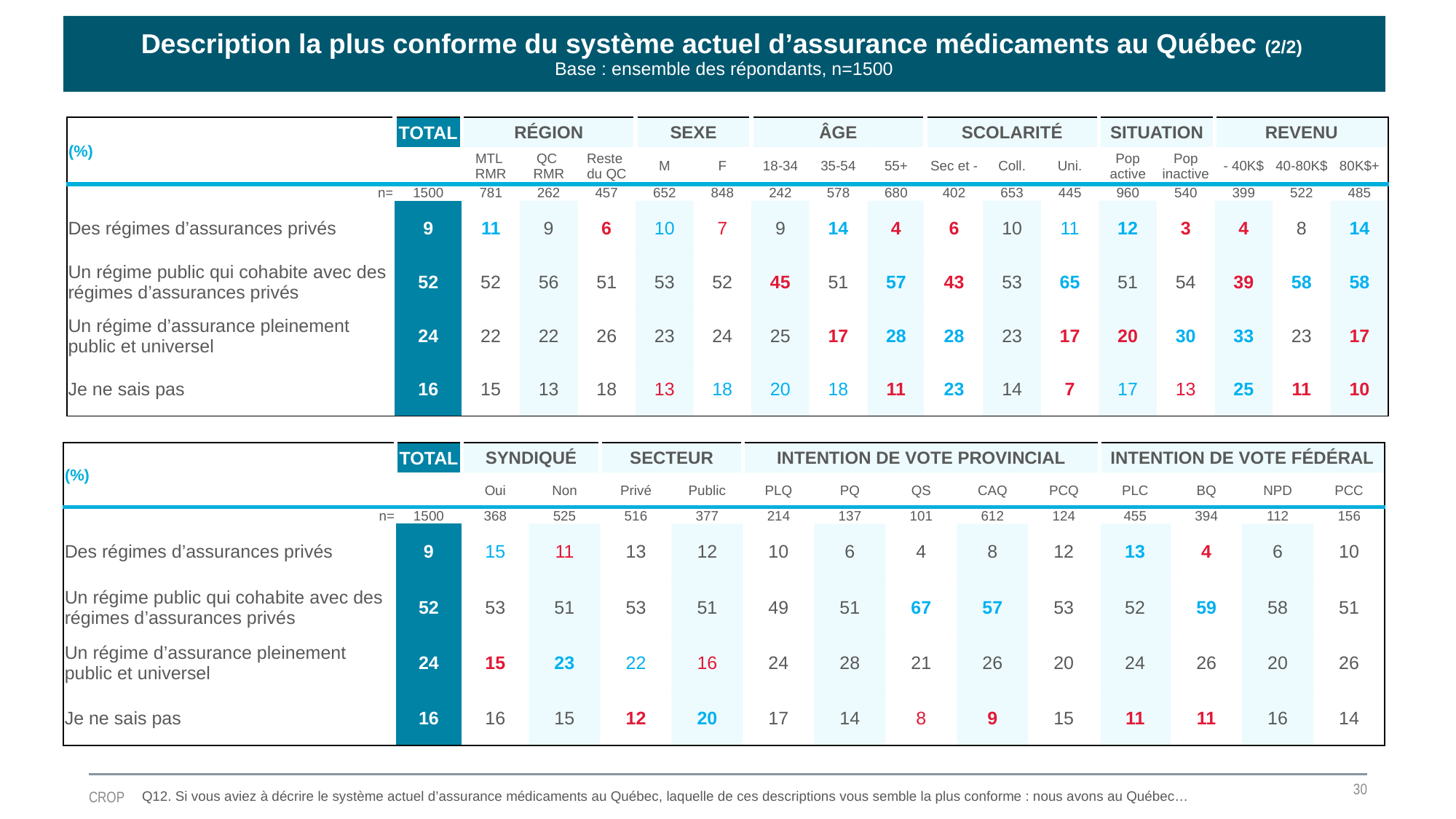

Description la plus conforme du système actuel d’assurance médicaments au Québec (2/2)
Base : ensemble des répondants, n=1500
| (%) | TOTAL | RÉGION |  |  | SEXE |  | ÂGE |  |  | SCOLARITÉ |  |  | SITUATION |  | REVENU |  |  |
| --- | --- | --- | --- | --- | --- | --- | --- | --- | --- | --- | --- | --- | --- | --- | --- | --- | --- |
| (%) |  | MTL RMR | QC RMR | Reste du QC | M | F | 18-34 | 35-54 | 55+ | Sec et - | Coll. | Uni. | Pop active | Pop inactive | - 40K$ | 40-80K$ | 80K$+ |
| n= | 1500 | 781 | 262 | 457 | 652 | 848 | 242 | 578 | 680 | 402 | 653 | 445 | 960 | 540 | 399 | 522 | 485 |
| Des régimes d’assurances privés | 9 | 11 | 9 | 6 | 10 | 7 | 9 | 14 | 4 | 6 | 10 | 11 | 12 | 3 | 4 | 8 | 14 |
| Un régime public qui cohabite avec des régimes d’assurances privés | 52 | 52 | 56 | 51 | 53 | 52 | 45 | 51 | 57 | 43 | 53 | 65 | 51 | 54 | 39 | 58 | 58 |
| Un régime d’assurance pleinement public et universel | 24 | 22 | 22 | 26 | 23 | 24 | 25 | 17 | 28 | 28 | 23 | 17 | 20 | 30 | 33 | 23 | 17 |
| Je ne sais pas | 16 | 15 | 13 | 18 | 13 | 18 | 20 | 18 | 11 | 23 | 14 | 7 | 17 | 13 | 25 | 11 | 10 |
| (%) | TOTAL | SYNDIQUÉ |  | SECTEUR |  | INTENTION DE VOTE PROVINCIAL |  |  |  |  | INTENTION DE VOTE FÉDÉRAL |  |  |  |
| --- | --- | --- | --- | --- | --- | --- | --- | --- | --- | --- | --- | --- | --- | --- |
| (%) |  | Oui | Non | Privé | Public | PLQ | PQ | QS | CAQ | PCQ | PLC | BQ | NPD | PCC |
| n= | 1500 | 368 | 525 | 516 | 377 | 214 | 137 | 101 | 612 | 124 | 455 | 394 | 112 | 156 |
| Des régimes d’assurances privés | 9 | 15 | 11 | 13 | 12 | 10 | 6 | 4 | 8 | 12 | 13 | 4 | 6 | 10 |
| Un régime public qui cohabite avec des régimes d’assurances privés | 52 | 53 | 51 | 53 | 51 | 49 | 51 | 67 | 57 | 53 | 52 | 59 | 58 | 51 |
| Un régime d’assurance pleinement public et universel | 24 | 15 | 23 | 22 | 16 | 24 | 28 | 21 | 26 | 20 | 24 | 26 | 20 | 26 |
| Je ne sais pas | 16 | 16 | 15 | 12 | 20 | 17 | 14 | 8 | 9 | 15 | 11 | 11 | 16 | 14 |
30
CROP
Q12. Si vous aviez à décrire le système actuel d’assurance médicaments au Québec, laquelle de ces descriptions vous semble la plus conforme : nous avons au Québec…